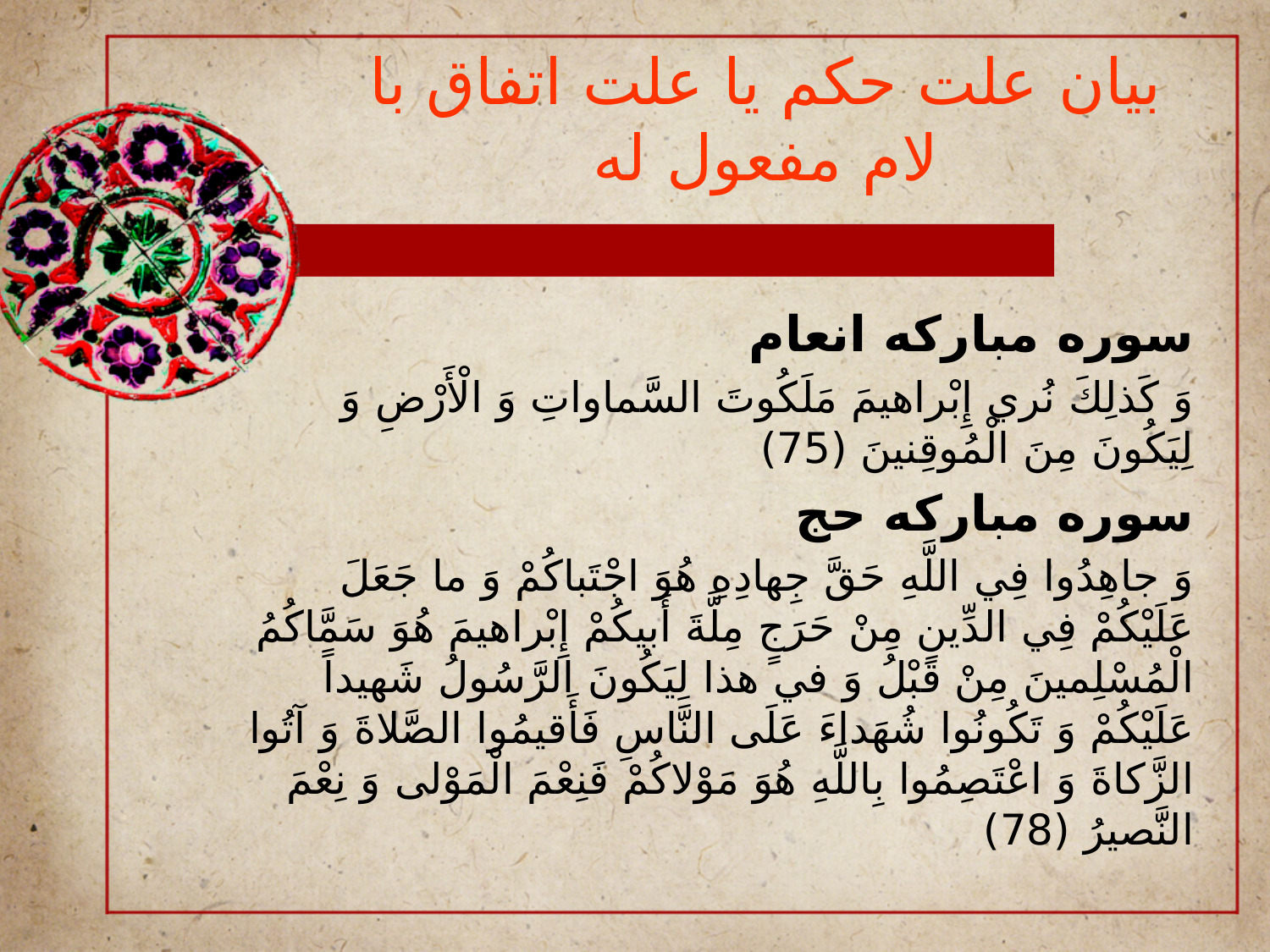

# بیان علت حکم یا علت اتفاق با لام مفعول له
سوره مبارکه انعام
وَ كَذلِكَ نُري إِبْراهيمَ مَلَكُوتَ السَّماواتِ وَ الْأَرْضِ وَ لِيَكُونَ مِنَ الْمُوقِنينَ (75)
سوره مبارکه حج
وَ جاهِدُوا فِي اللَّهِ حَقَّ جِهادِهِ هُوَ اجْتَباكُمْ وَ ما جَعَلَ عَلَيْكُمْ فِي الدِّينِ مِنْ حَرَجٍ مِلَّةَ أَبيكُمْ إِبْراهيمَ هُوَ سَمَّاكُمُ الْمُسْلِمينَ مِنْ قَبْلُ وَ في‏ هذا لِيَكُونَ الرَّسُولُ شَهيداً عَلَيْكُمْ وَ تَكُونُوا شُهَداءَ عَلَى النَّاسِ فَأَقيمُوا الصَّلاةَ وَ آتُوا الزَّكاةَ وَ اعْتَصِمُوا بِاللَّهِ هُوَ مَوْلاكُمْ فَنِعْمَ الْمَوْلى‏ وَ نِعْمَ النَّصيرُ (78)